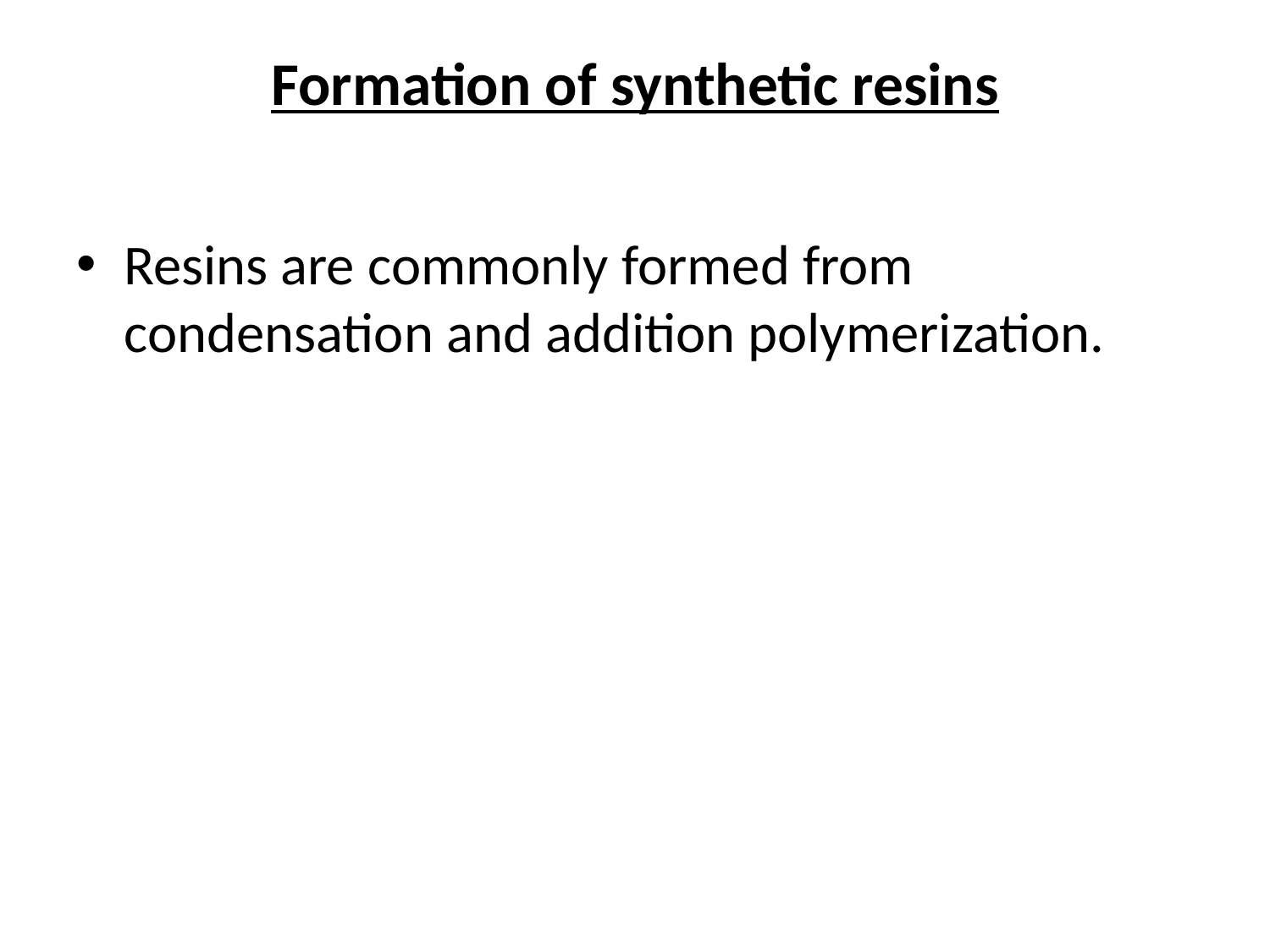

# Formation of synthetic resins
Resins are commonly formed from condensation and addition polymerization.